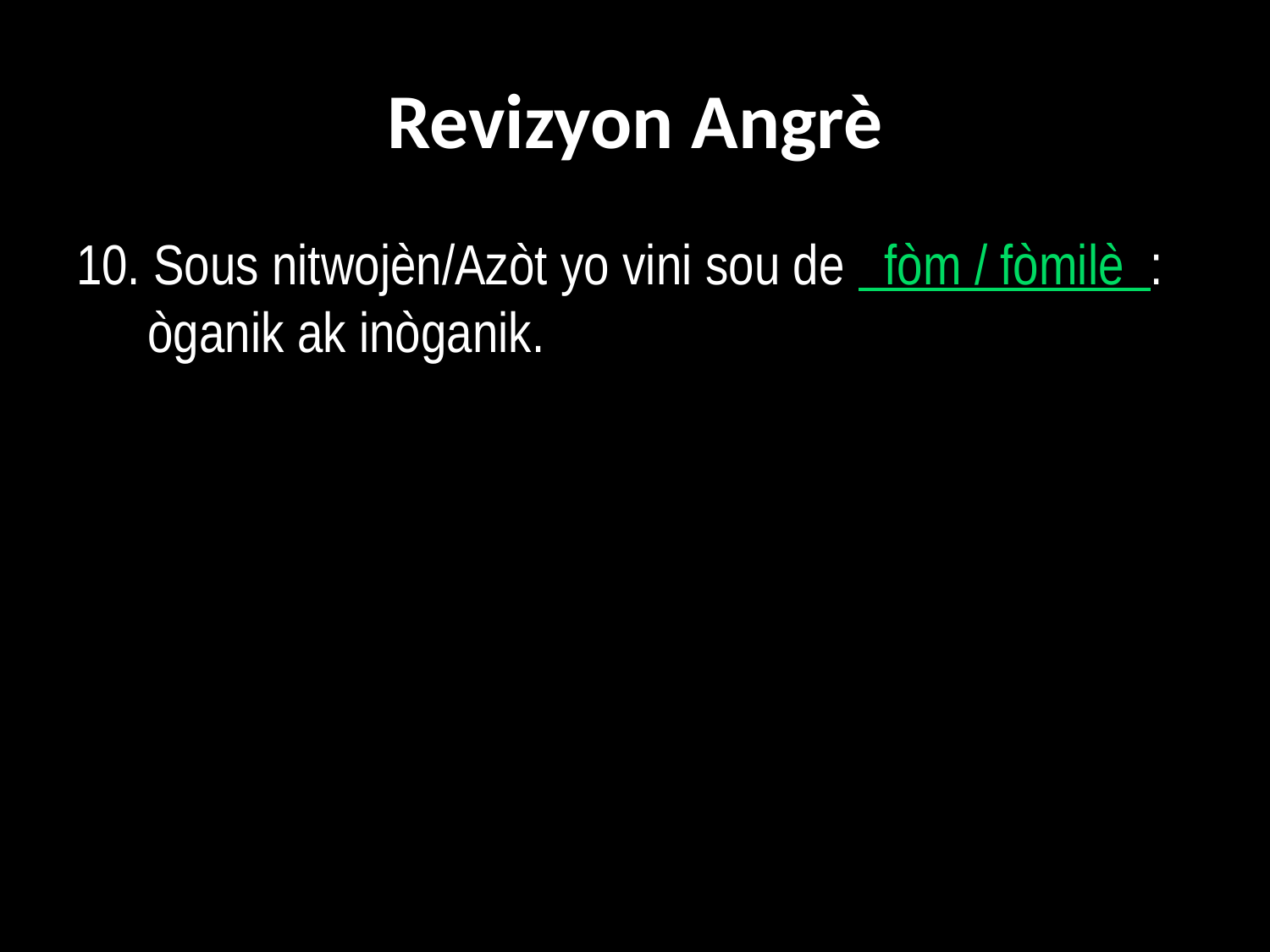

# Revizyon Angrè
10. Sous nitwojèn/Azòt yo vini sou de   fòm / fòmilè  : òganik ak inòganik.